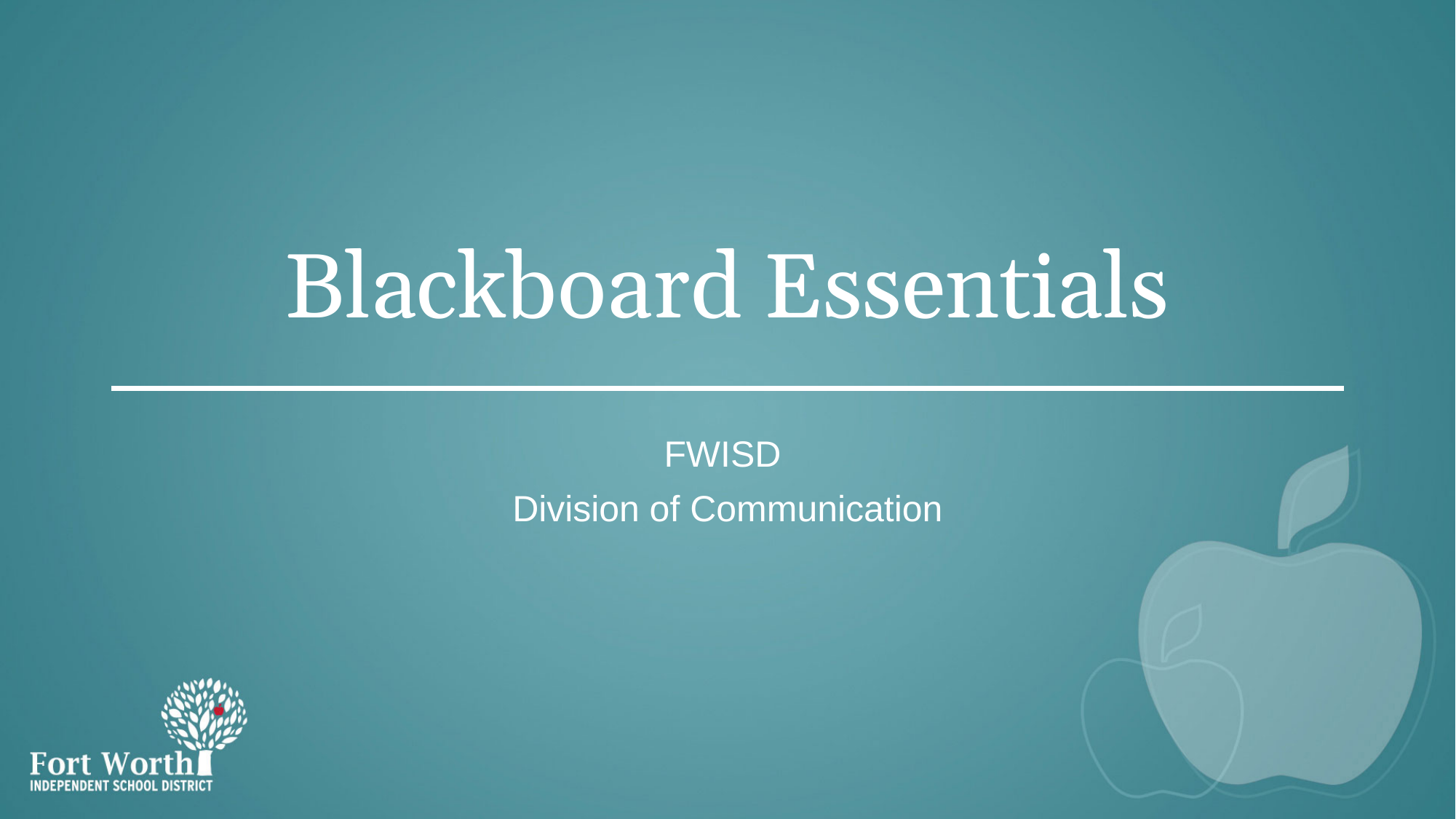

# Blackboard Essentials
FWISD
Division of Communication